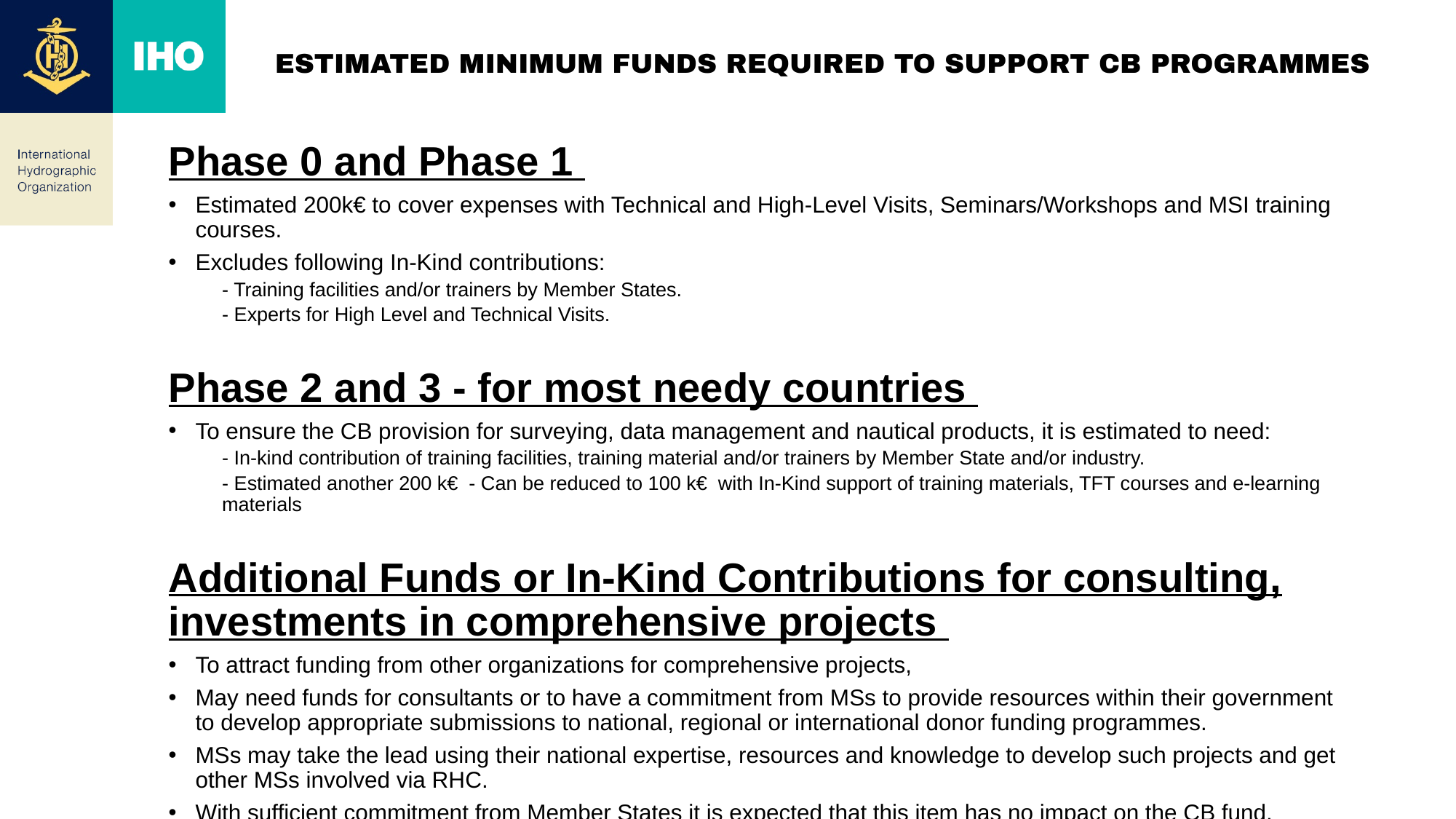

# Estimated Minimum FundS Required to support CB Programmes
Phase 0 and Phase 1
Estimated 200k€ to cover expenses with Technical and High-Level Visits, Seminars/Workshops and MSI training courses.
Excludes following In-Kind contributions:
- Training facilities and/or trainers by Member States.
- Experts for High Level and Technical Visits.

Phase 2 and 3 - for most needy countries
To ensure the CB provision for surveying, data management and nautical products, it is estimated to need:
- In-kind contribution of training facilities, training material and/or trainers by Member State and/or industry.
- Estimated another 200 k€  - Can be reduced to 100 k€  with In-Kind support of training materials, TFT courses and e-learning materials

Additional Funds or In-Kind Contributions for consulting, investments in comprehensive projects
To attract funding from other organizations for comprehensive projects,
May need funds for consultants or to have a commitment from MSs to provide resources within their government to develop appropriate submissions to national, regional or international donor funding programmes.
MSs may take the lead using their national expertise, resources and knowledge to develop such projects and get other MSs involved via RHC.
With sufficient commitment from Member States it is expected that this item has no impact on the CB fund.